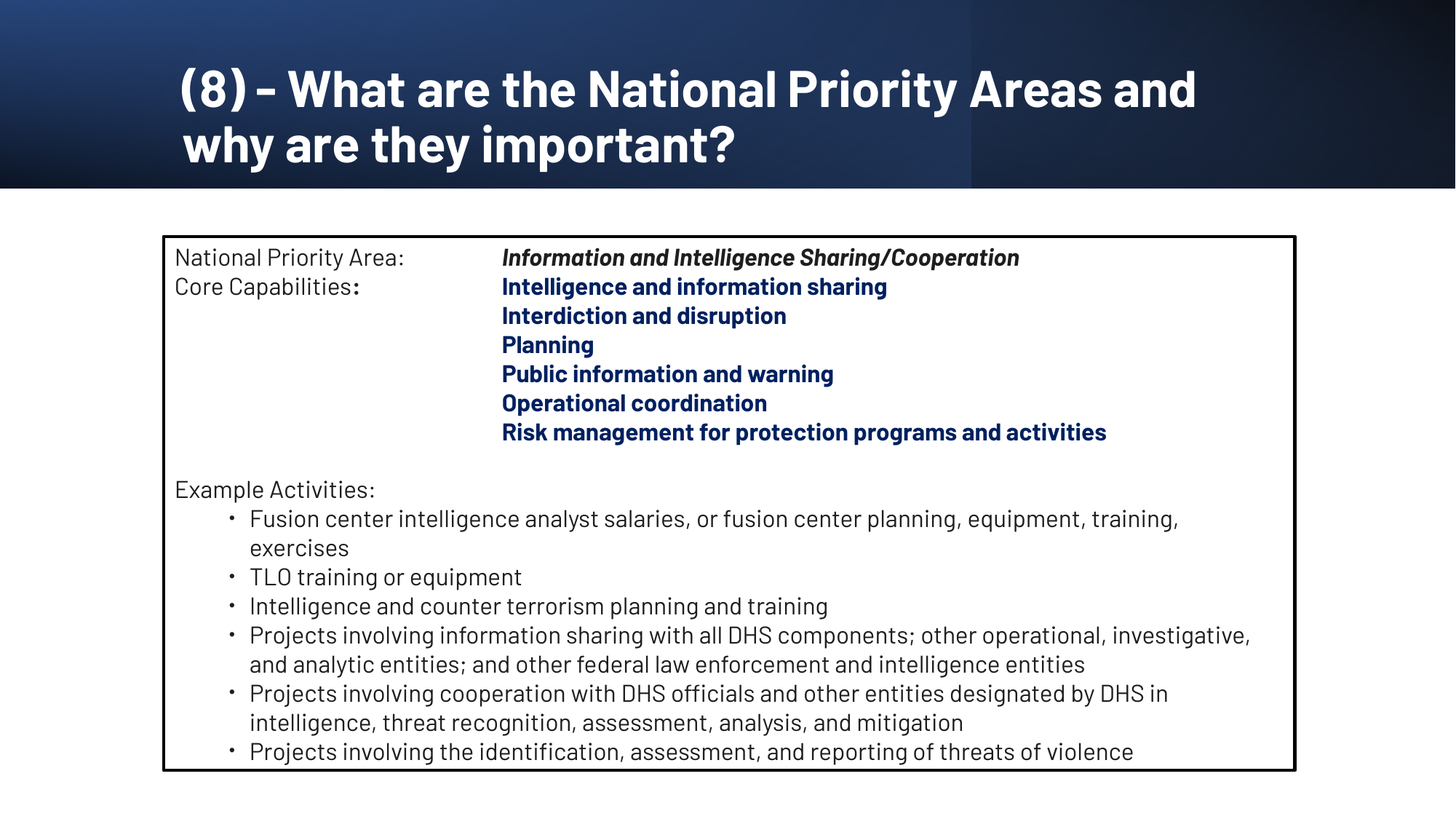

# (8) - What are the National Priority Areas and why are they important?
National Priority Area:	Information and Intelligence Sharing/Cooperation
Core Capabilities: 		Intelligence and information sharing
			Interdiction and disruption
			Planning
			Public information and warning
			Operational coordination
			Risk management for protection programs and activities

Example Activities:
Fusion center intelligence analyst salaries, or fusion center planning, equipment, training, exercises
TLO training or equipment
Intelligence and counter terrorism planning and training
Projects involving information sharing with all DHS components; other operational, investigative, and analytic entities; and other federal law enforcement and intelligence entities
Projects involving cooperation with DHS officials and other entities designated by DHS in intelligence, threat recognition, assessment, analysis, and mitigation
Projects involving the identification, assessment, and reporting of threats of violence